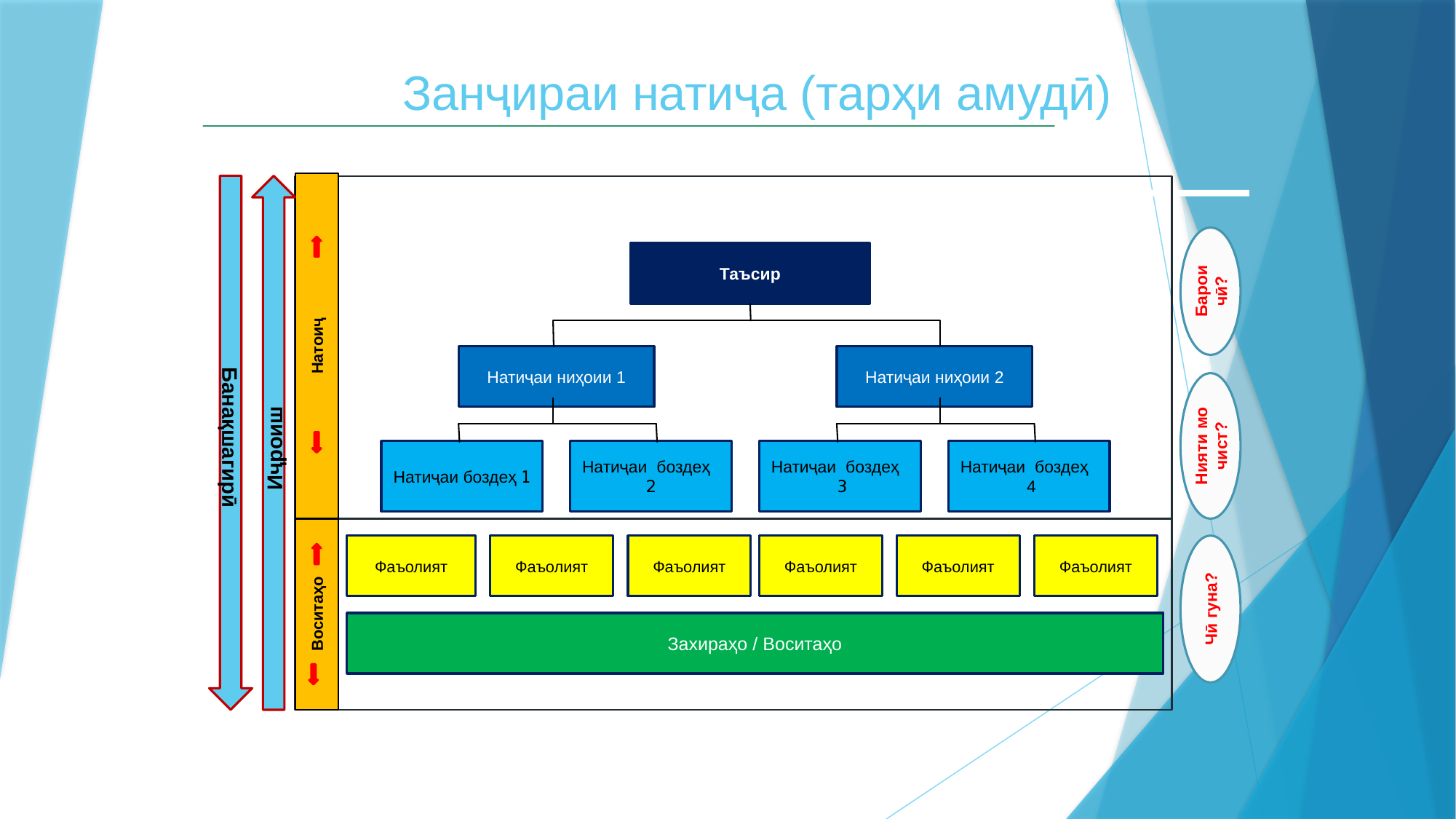

# Занҷираи натиҷа (тарҳи амудӣ)
Иҷроиш
Банақшагирӣ

Таъсир
Барои чӣ?
Натоиҷ
Натиҷаи ниҳоии 1
Натиҷаи ниҳоии 2
Нияти мо чист?

Натиҷаи боздеҳ 1
Натиҷаи  боздеҳ
2
Натиҷаи  боздеҳ
 3
Натиҷаи  боздеҳ
 4

Фаъолият
Фаъолият
Фаъолият
Фаъолият
Фаъолият
Фаъолият

Чӣ гуна?
Воситаҳо
Захираҳо / Воситаҳо